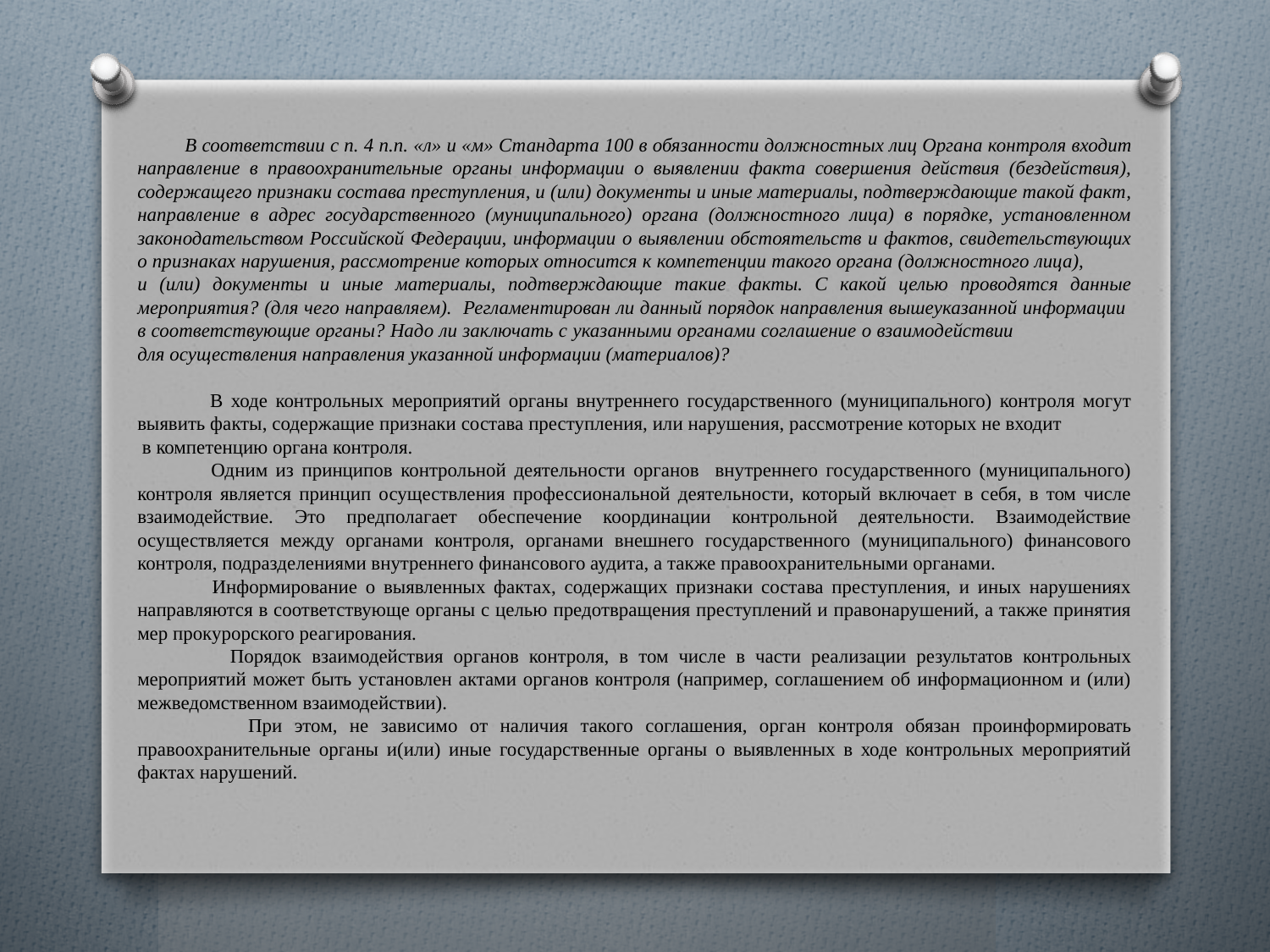

В соответствии с п. 4 п.п. «л» и «м» Стандарта 100 в обязанности должностных лиц Органа контроля входит направление в правоохранительные органы информации о выявлении факта совершения действия (бездействия), содержащего признаки состава преступления, и (или) документы и иные материалы, подтверждающие такой факт, направление в адрес государственного (муниципального) органа (должностного лица) в порядке, установленном законодательством Российской Федерации, информации о выявлении обстоятельств и фактов, свидетельствующих о признаках нарушения, рассмотрение которых относится к компетенции такого органа (должностного лица),          и (или) документы и иные материалы, подтверждающие такие факты. С какой целью проводятся данные мероприятия? (для чего направляем).  Регламентирован ли данный порядок направления вышеуказанной информации  в соответствующие органы? Надо ли заключать с указанными органами соглашение о взаимодействии                       для осуществления направления указанной информации (материалов)?

         В ходе контрольных мероприятий органы внутреннего государственного (муниципального) контроля могут выявить факты, содержащие признаки состава преступления, или нарушения, рассмотрение которых не входит                в компетенцию органа контроля.
         Одним из принципов контрольной деятельности органов  внутреннего государственного (муниципального) контроля является принцип осуществления профессиональной деятельности, который включает в себя, в том числе взаимодействие. Это предполагает обеспечение координации контрольной деятельности. Взаимодействие осуществляется между органами контроля, органами внешнего государственного (муниципального) финансового контроля, подразделениями внутреннего финансового аудита, а также правоохранительными органами.
         Информирование о выявленных фактах, содержащих признаки состава преступления, и иных нарушениях направляются в соответствующе органы с целью предотвращения преступлений и правонарушений, а также принятия мер прокурорского реагирования.
         Порядок взаимодействия органов контроля, в том числе в части реализации результатов контрольных мероприятий может быть установлен актами органов контроля (например, соглашением об информационном и (или) межведомственном взаимодействии).
         При этом, не зависимо от наличия такого соглашения, орган контроля обязан проинформировать правоохранительные органы и(или) иные государственные органы о выявленных в ходе контрольных мероприятий фактах нарушений.